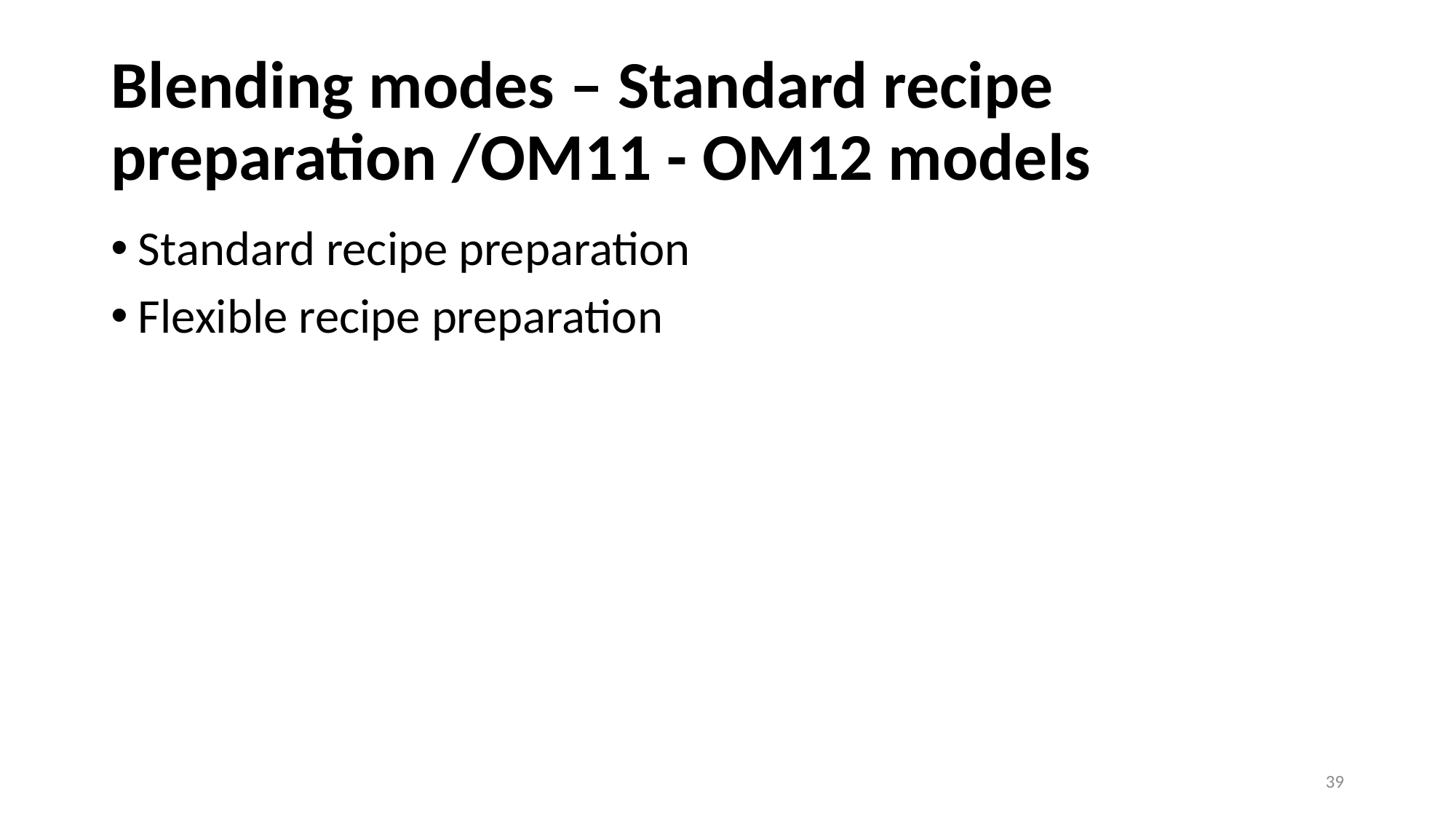

# Blending modes – Standard recipe preparation /OM11 - OM12 models
Standard recipe preparation
Flexible recipe preparation
39